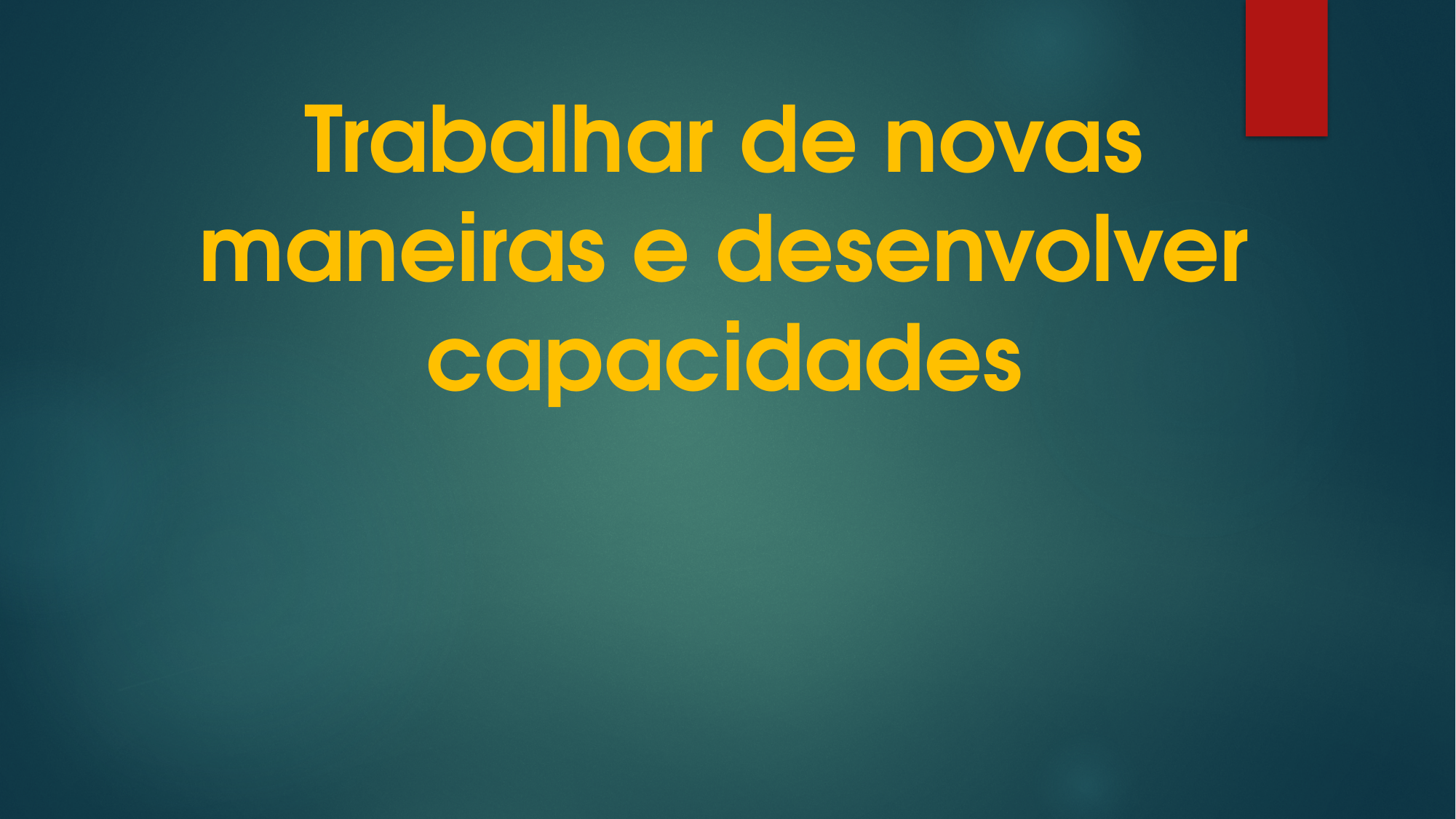

Trabalhar de novas maneiras e desenvolver capacidades